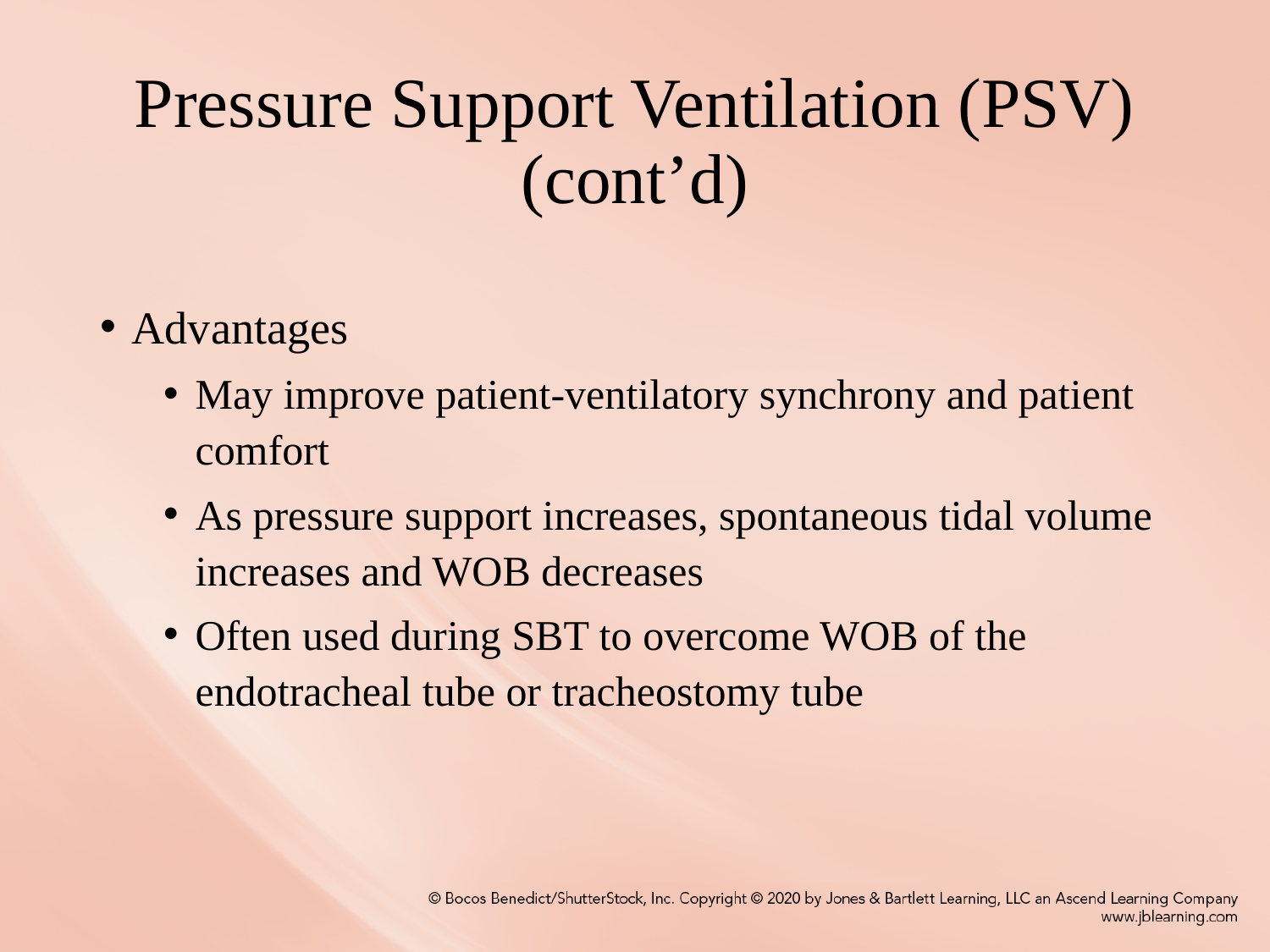

# Pressure Support Ventilation (PSV) (cont’d)
Advantages
May improve patient-ventilatory synchrony and patient comfort
As pressure support increases, spontaneous tidal volume increases and WOB decreases
Often used during SBT to overcome WOB of the endotracheal tube or tracheostomy tube